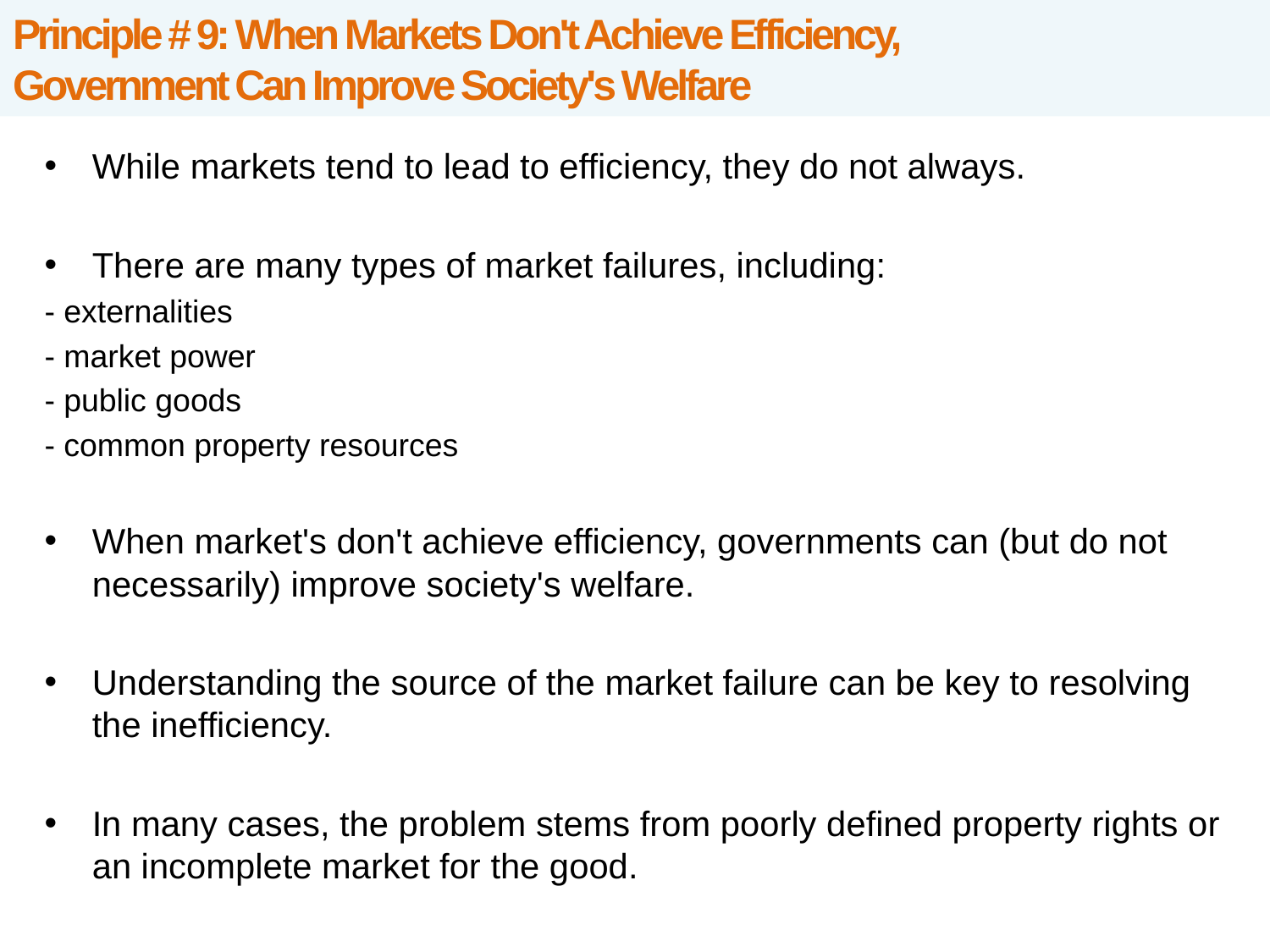

# Principle # 9: When Markets Don't Achieve Efficiency, Government Can Improve Society's Welfare
While markets tend to lead to efficiency, they do not always.

There are many types of market failures, including:
- externalities
- market power
- public goods
- common property resources

When market's don't achieve efficiency, governments can (but do not necessarily) improve society's welfare.

Understanding the source of the market failure can be key to resolving the inefficiency.

In many cases, the problem stems from poorly defined property rights or an incomplete market for the good.